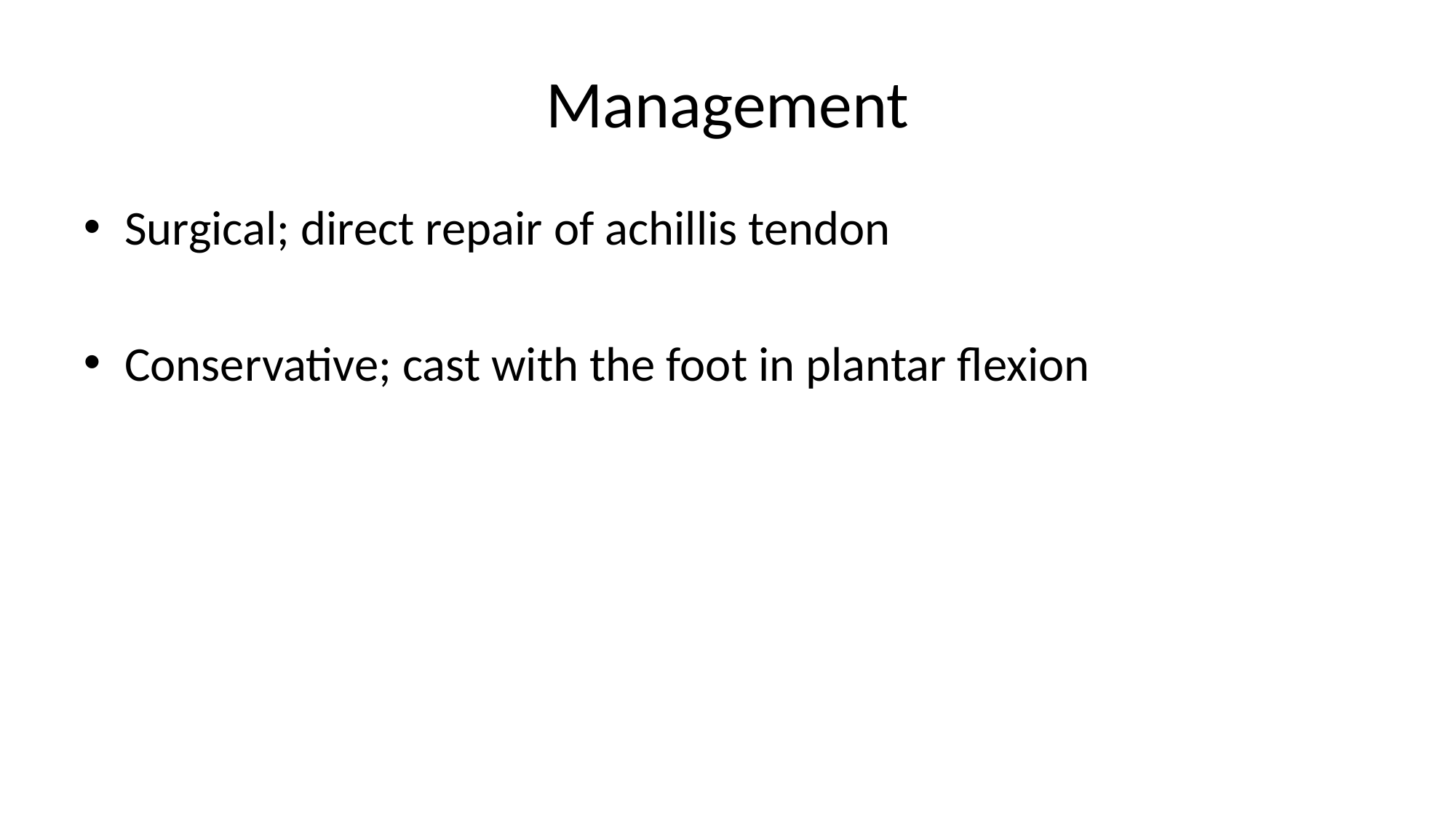

# Management
Surgical; direct repair of achillis tendon

Conservative; cast with the foot in plantar flexion